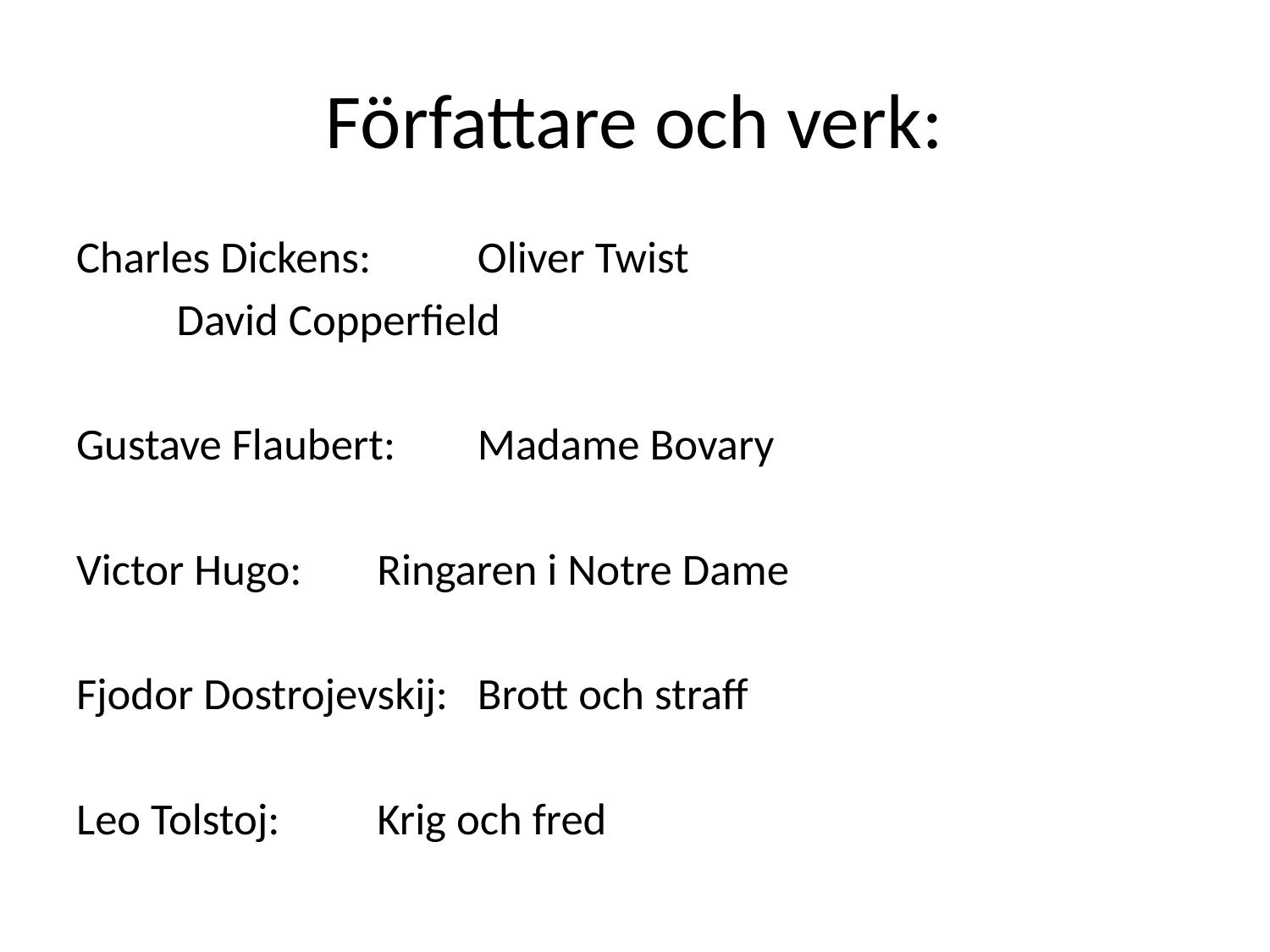

# Författare och verk:
Charles Dickens: 		Oliver Twist
				David Copperfield

Gustave Flaubert:		Madame Bovary

Victor Hugo:			Ringaren i Notre Dame

Fjodor Dostrojevskij:	Brott och straff

Leo Tolstoj:			Krig och fred